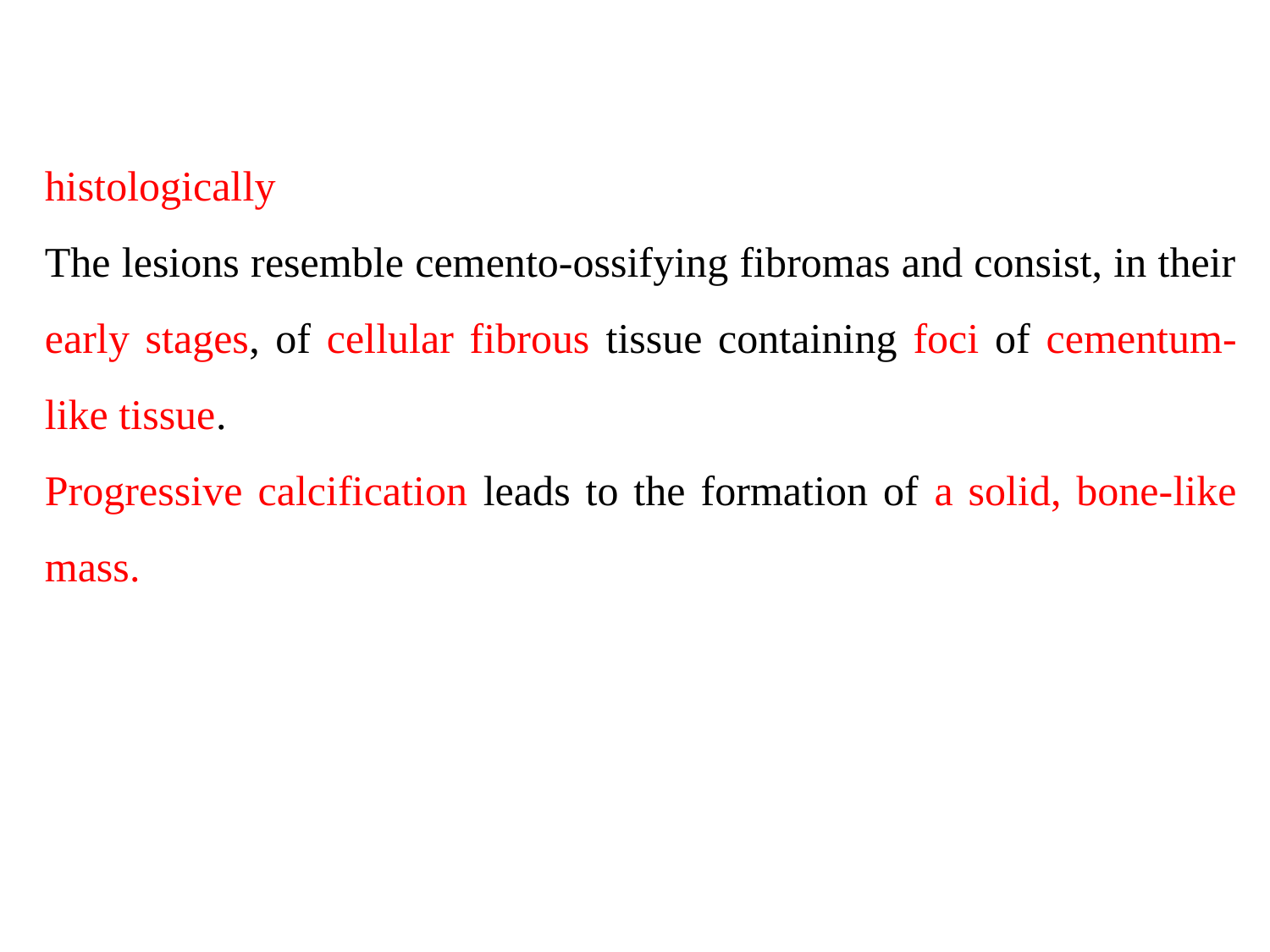

histologically
The lesions resemble cemento-ossifying fibromas and consist, in their early stages, of cellular fibrous tissue containing foci of cementum-like tissue.
Progressive calcification leads to the formation of a solid, bone-like mass.